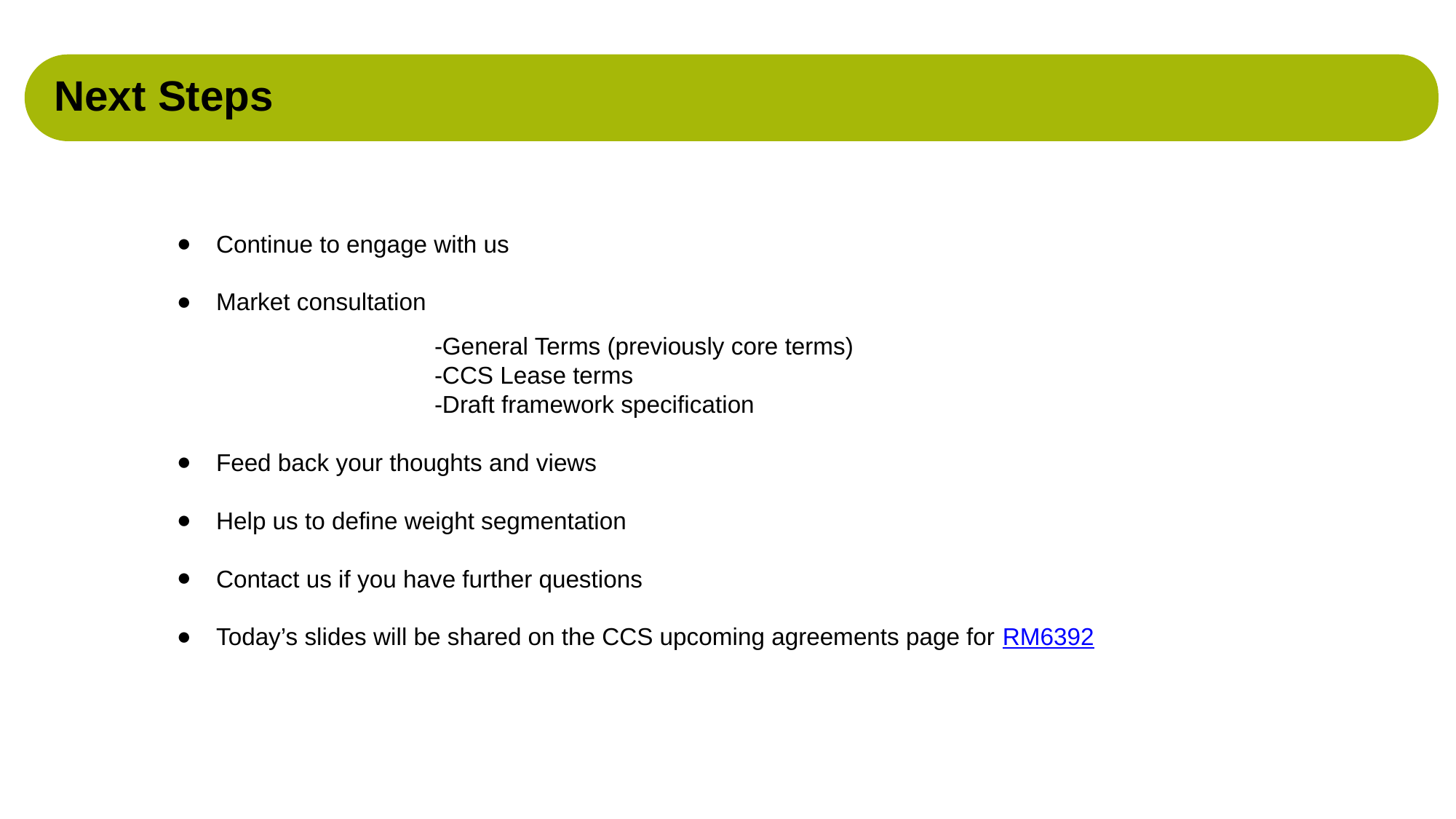

Next Steps
# Continue to engage with us

Market consultation
		-General Terms (previously core terms)
		-CCS Lease terms
		-Draft framework specification

Feed back your thoughts and views

Help us to define weight segmentation

Contact us if you have further questions

Today’s slides will be shared on the CCS upcoming agreements page for RM6392